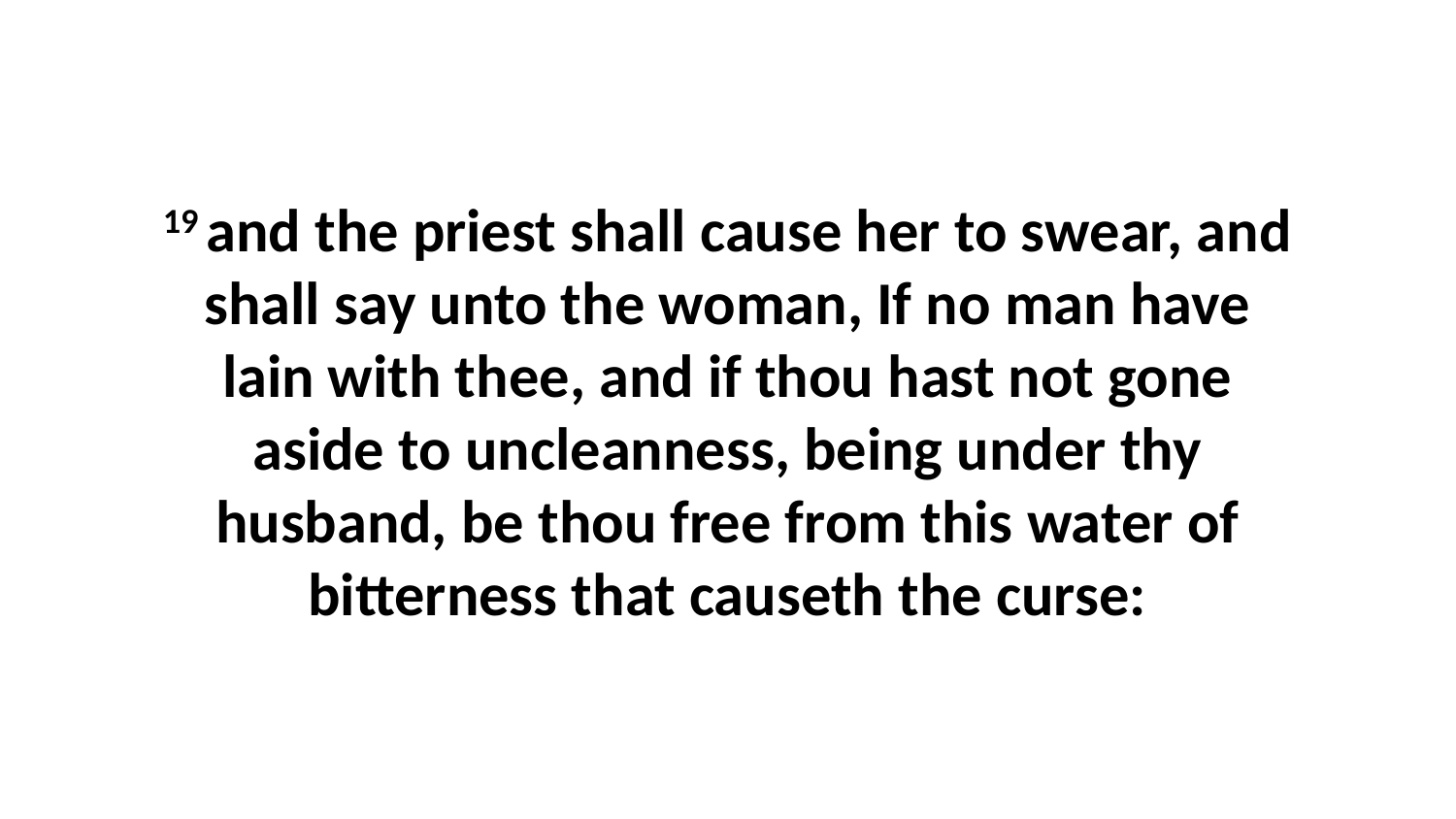

19 and the priest shall cause her to swear, and shall say unto the woman, If no man have lain with thee, and if thou hast not gone aside to uncleanness, being under thy husband, be thou free from this water of bitterness that causeth the curse: